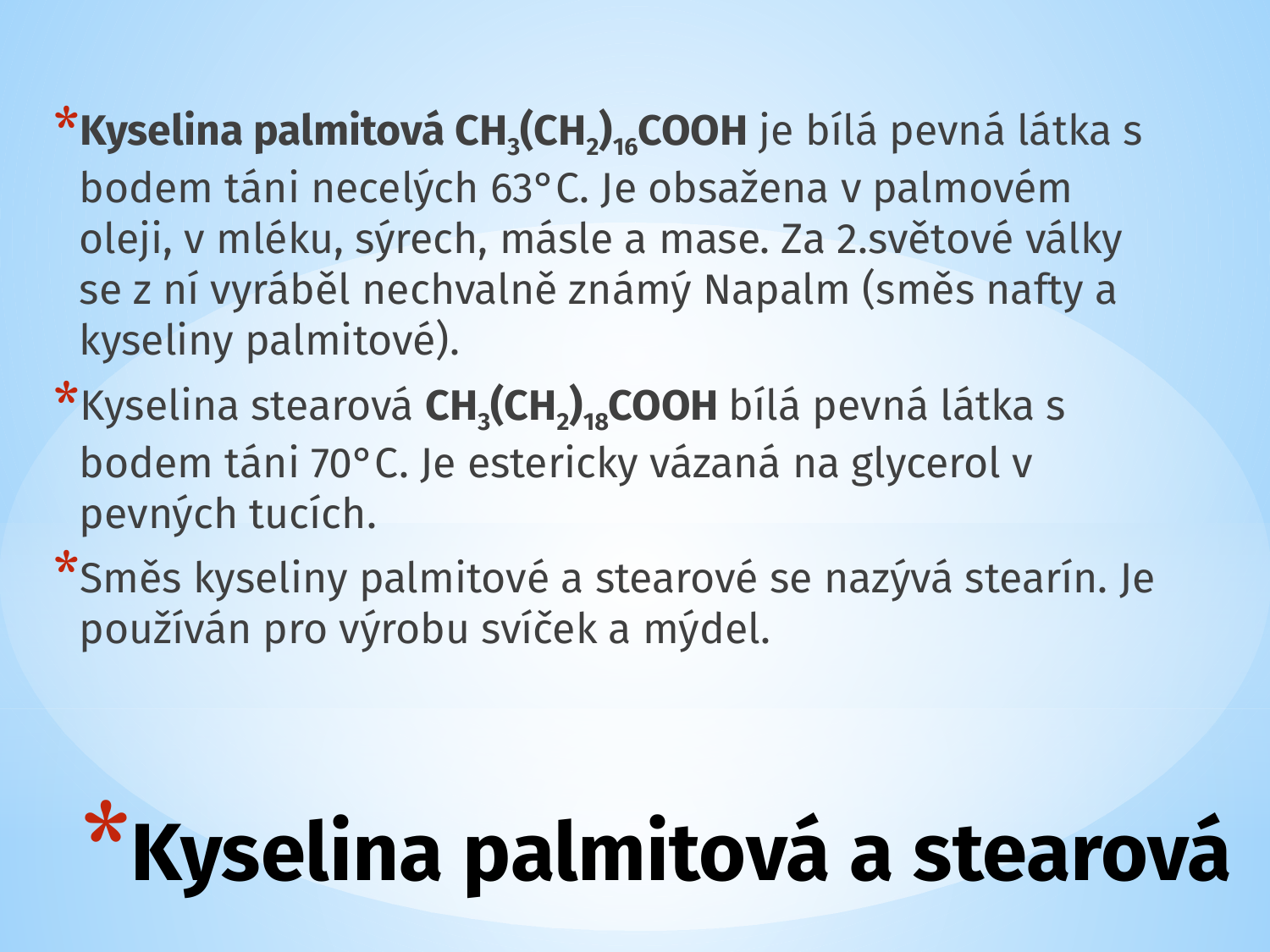

Kyselina palmitová CH3(CH2)16COOH je bílá pevná látka s bodem táni necelých 63°C. Je obsažena v palmovém oleji, v mléku, sýrech, másle a mase. Za 2.světové války se z ní vyráběl nechvalně známý Napalm (směs nafty a kyseliny palmitové).
Kyselina stearová CH3(CH2)18COOH bílá pevná látka s bodem táni 70°C. Je estericky vázaná na glycerol v pevných tucích.
Směs kyseliny palmitové a stearové se nazývá stearín. Je používán pro výrobu svíček a mýdel.
# Kyselina palmitová a stearová